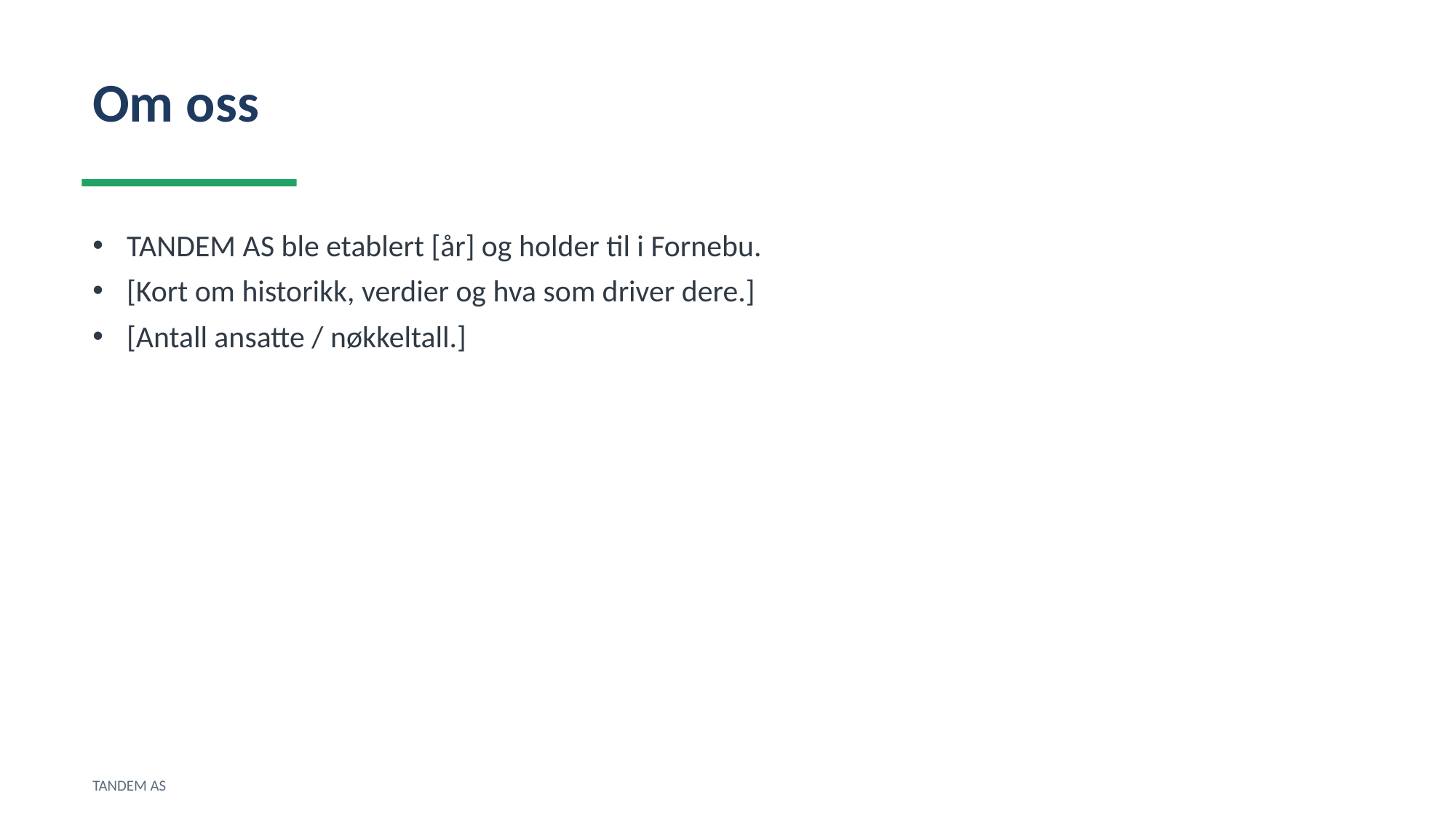

Om oss

TANDEM AS ble etablert [år] og holder til i Fornebu.
[Kort om historikk, verdier og hva som driver dere.]
[Antall ansatte / nøkkeltall.]
TANDEM AS